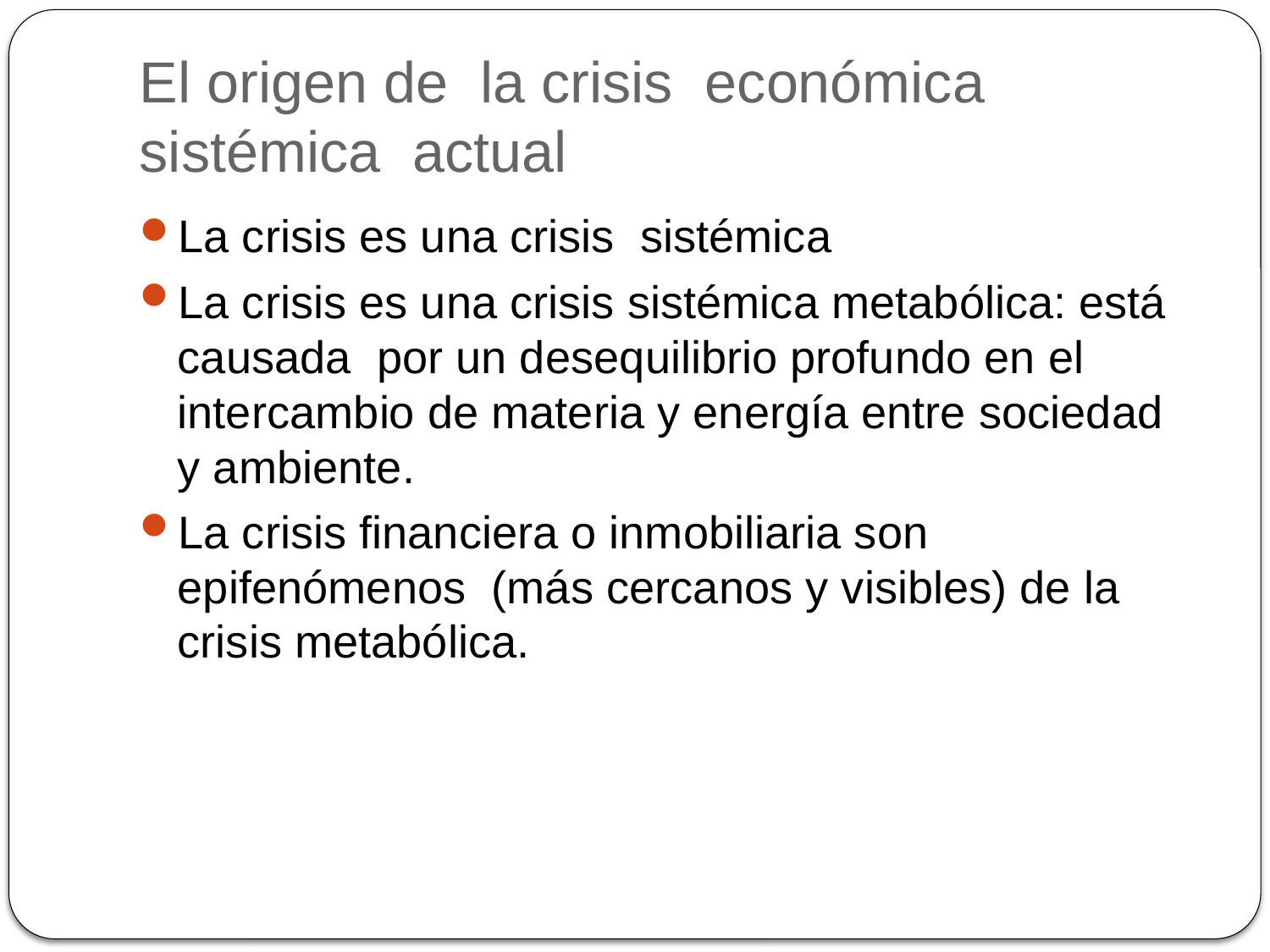

# El origen de  la crisis  económica sistémica  actual
La crisis es una crisis  sistémica
La crisis es una crisis sistémica metabólica: está causada  por un desequilibrio profundo en el intercambio de materia y energía entre sociedad y ambiente.
La crisis financiera o inmobiliaria son epifenómenos  (más cercanos y visibles) de la crisis metabólica.